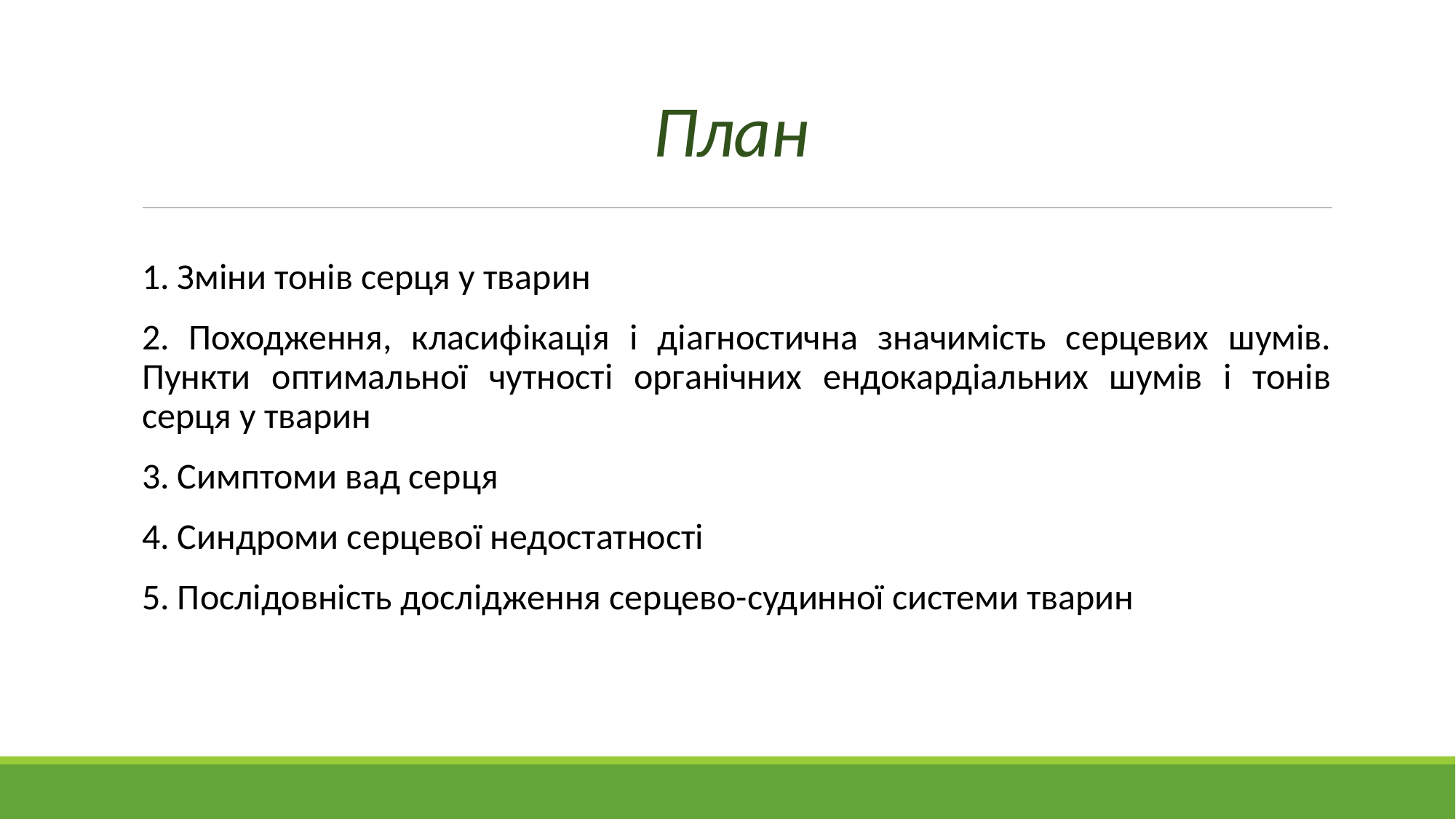

# План
1. Зміни тонів серця у тварин
2. Походження, класифікація і діагностична значимість серцевих шумів. Пункти оптимальної чутності органічних ендокардіальних шумів і тонів серця у тварин
3. Симптоми вад серця
4. Синдроми серцевої недостатності
5. Послідовність дослідження серцево-судинної системи тварин